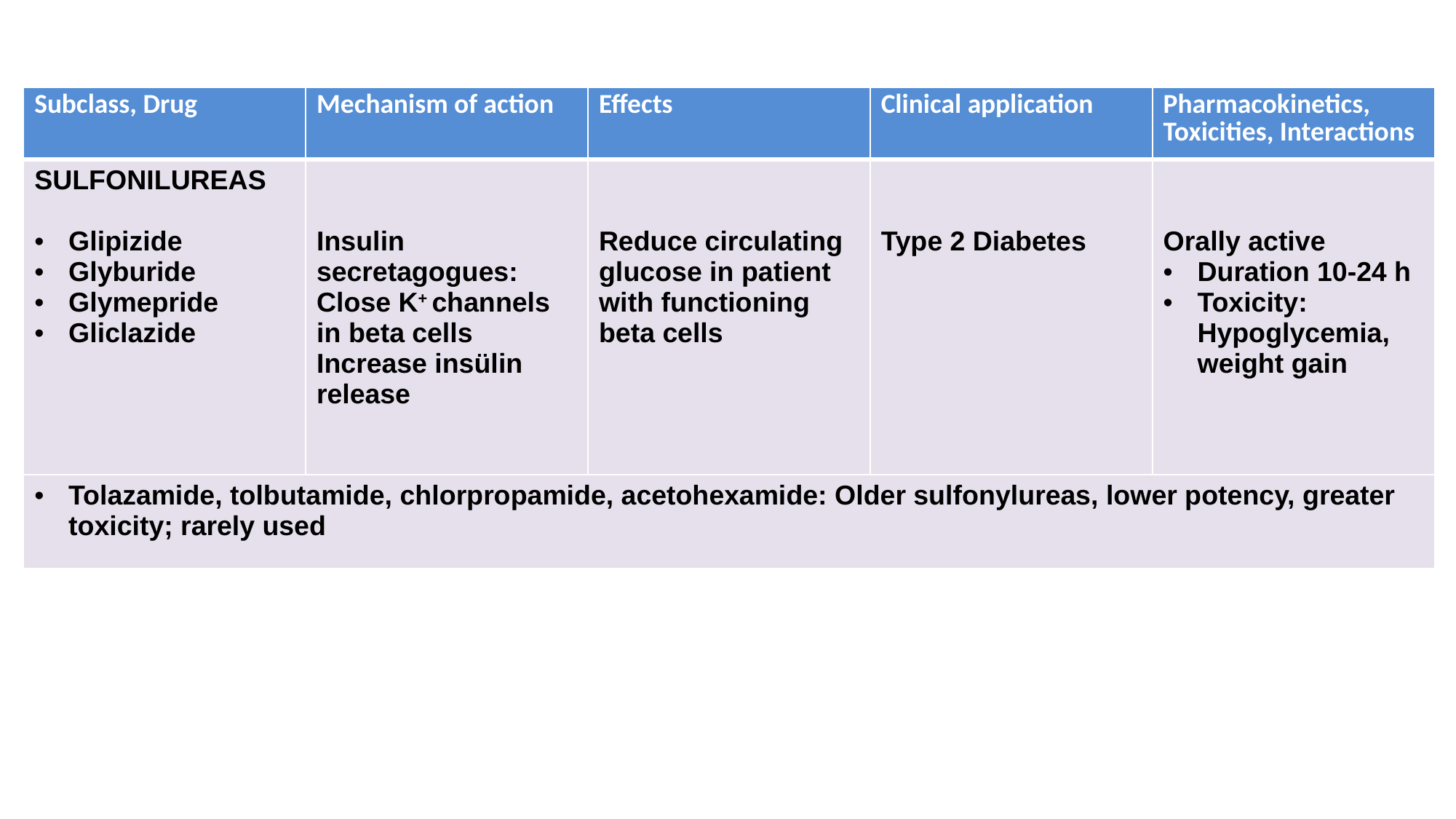

| Subclass, Drug | Mechanism of action | Effects | Clinical application | Pharmacokinetics, Toxicities, Interactions |
| --- | --- | --- | --- | --- |
| SULFONILUREAS Glipizide Glyburide Glymepride Gliclazide | Insulin secretagogues: Close K+ channels in beta cells Increase insülin release | Reduce circulating glucose in patient with functioning beta cells | Type 2 Diabetes | Orally active Duration 10-24 h Toxicity: Hypoglycemia, weight gain |
| Tolazamide, tolbutamide, chlorpropamide, acetohexamide: Older sulfonylureas, lower potency, greater toxicity; rarely used |  |  |  |  |